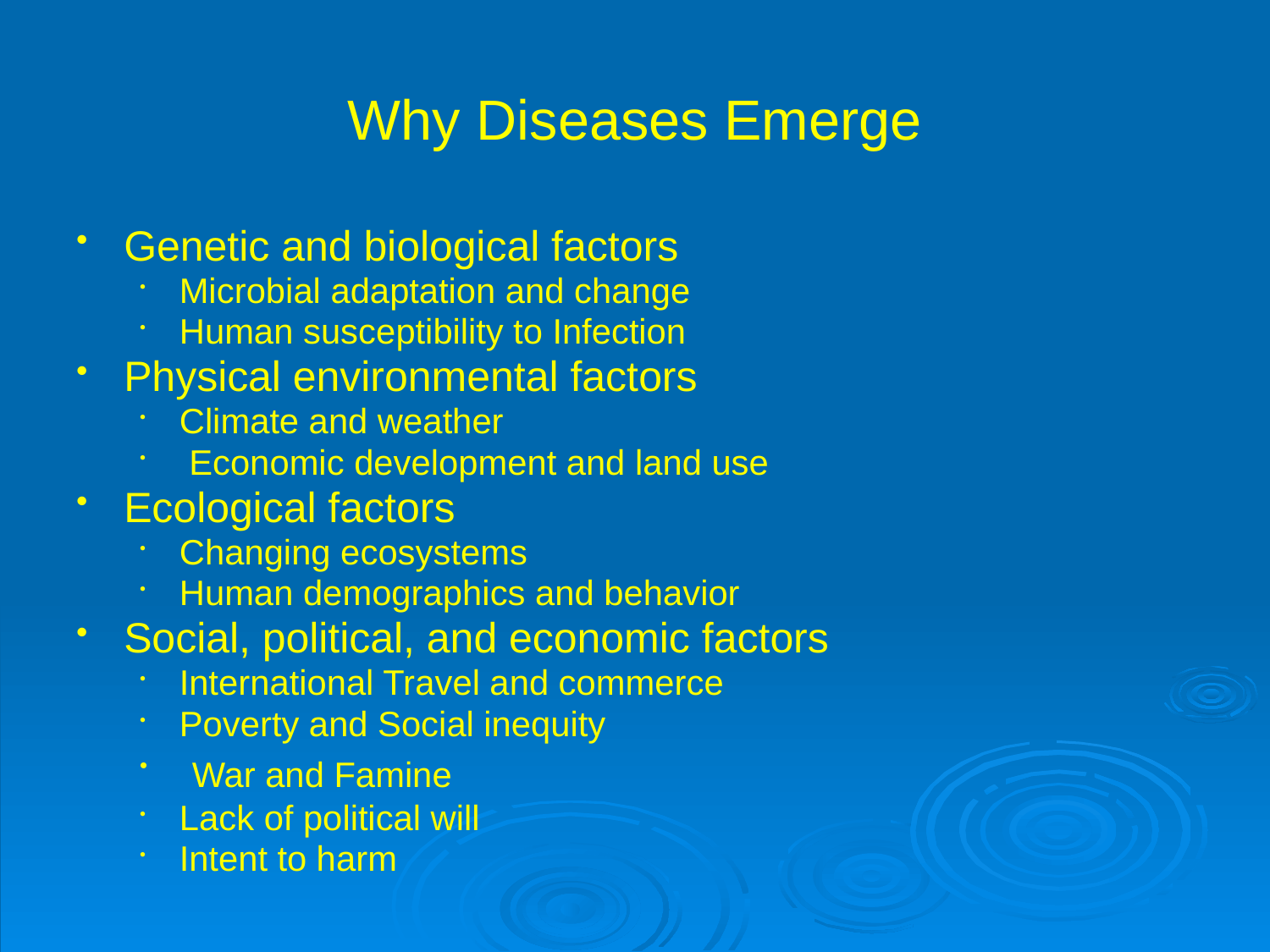

# Why Diseases Emerge
Genetic and biological factors
Microbial adaptation and change
Human susceptibility to Infection
Physical environmental factors
Climate and weather
 Economic development and land use
Ecological factors
Changing ecosystems
Human demographics and behavior
Social, political, and economic factors
International Travel and commerce
Poverty and Social inequity
 War and Famine
Lack of political will
Intent to harm